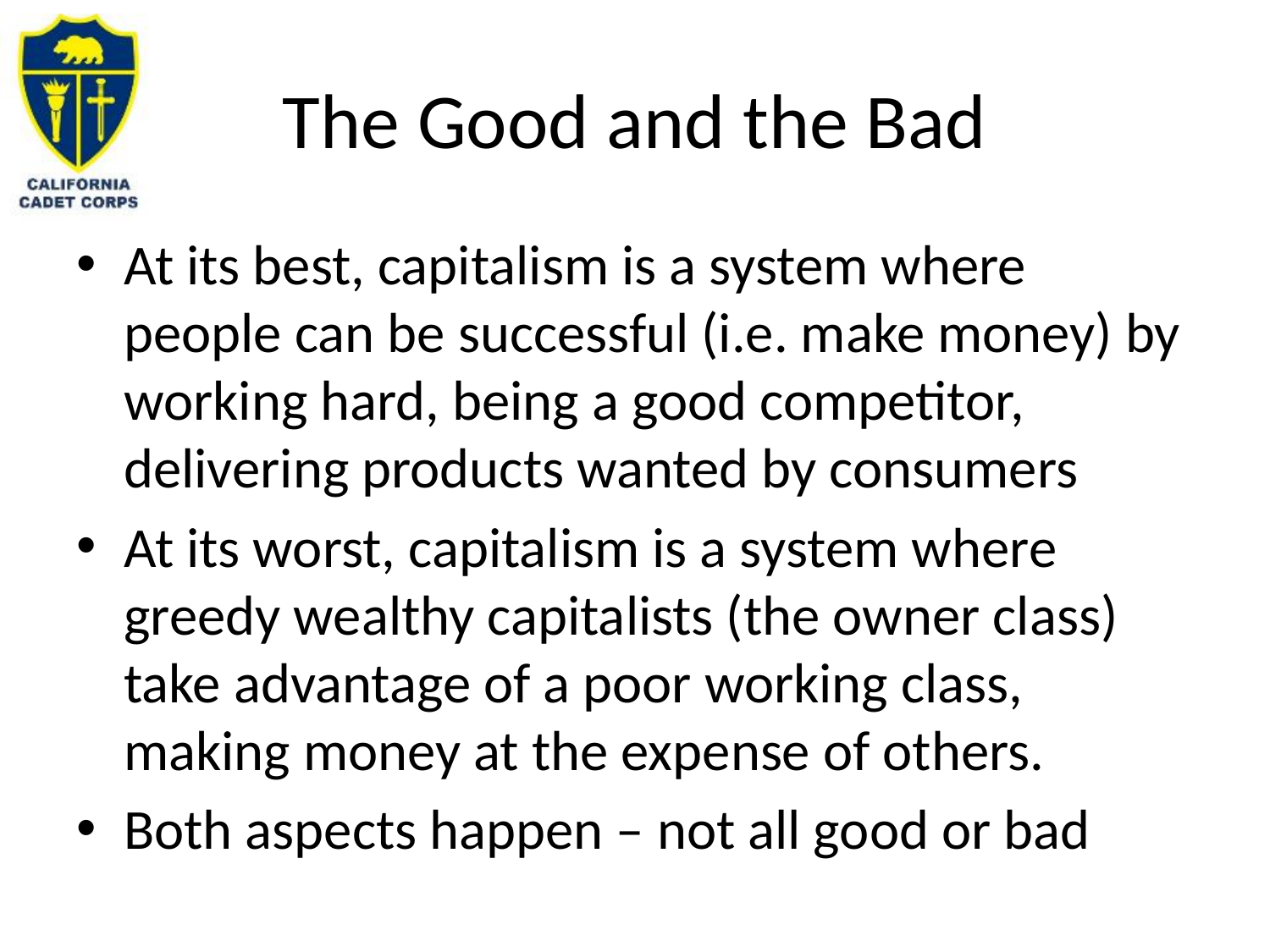

# The Good and the Bad
At its best, capitalism is a system where people can be successful (i.e. make money) by working hard, being a good competitor, delivering products wanted by consumers
At its worst, capitalism is a system where greedy wealthy capitalists (the owner class) take advantage of a poor working class, making money at the expense of others.
Both aspects happen – not all good or bad